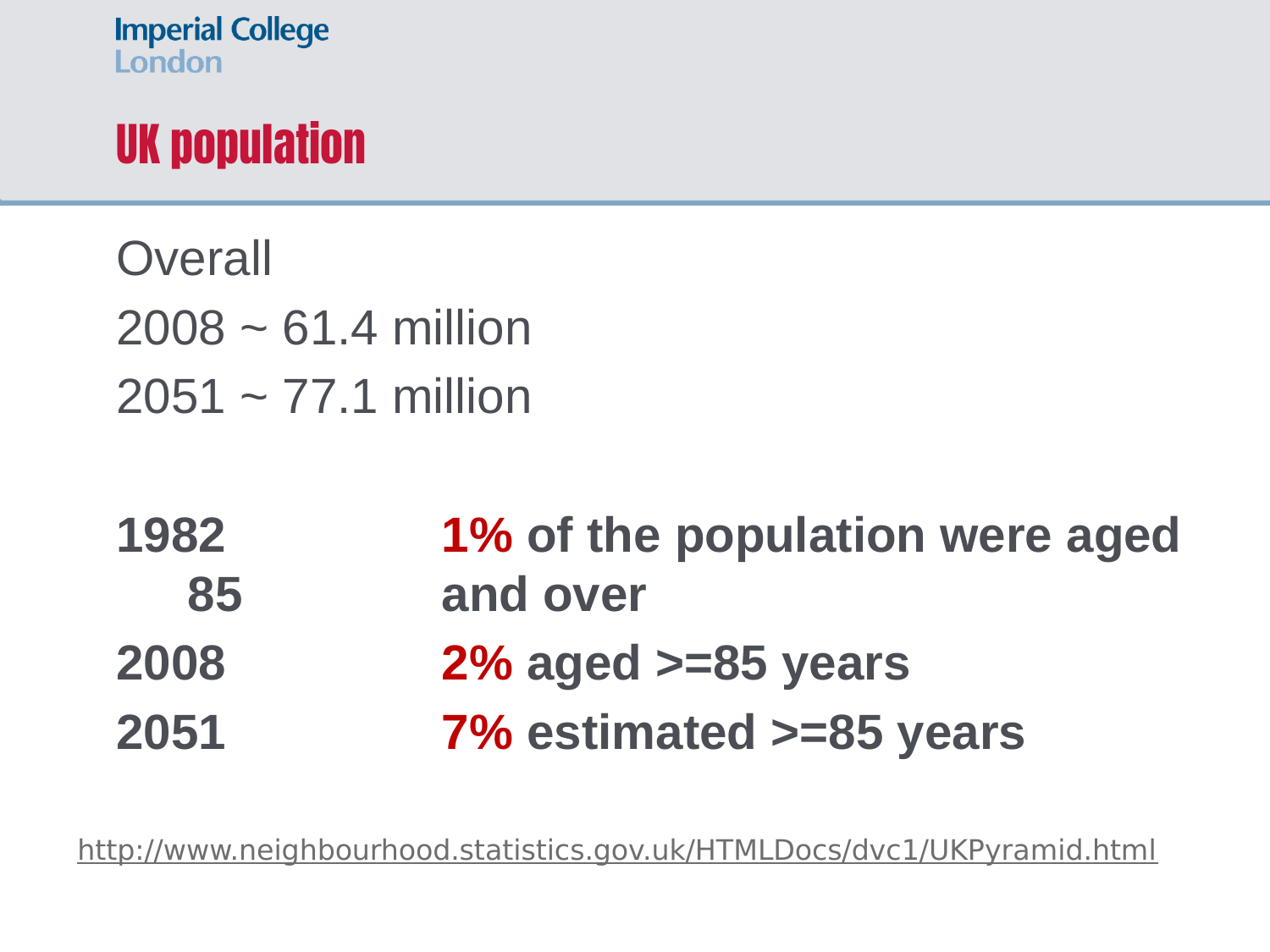

# UK population
Overall
2008 ~ 61.4 million
2051 ~ 77.1 million

 		1% of the population were aged 85 		and over
 		2% aged >=85 years
2051		7% estimated >=85 years

http://www.neighbourhood.statistics.gov.uk/HTMLDocs/dvc1/UKPyramid.html